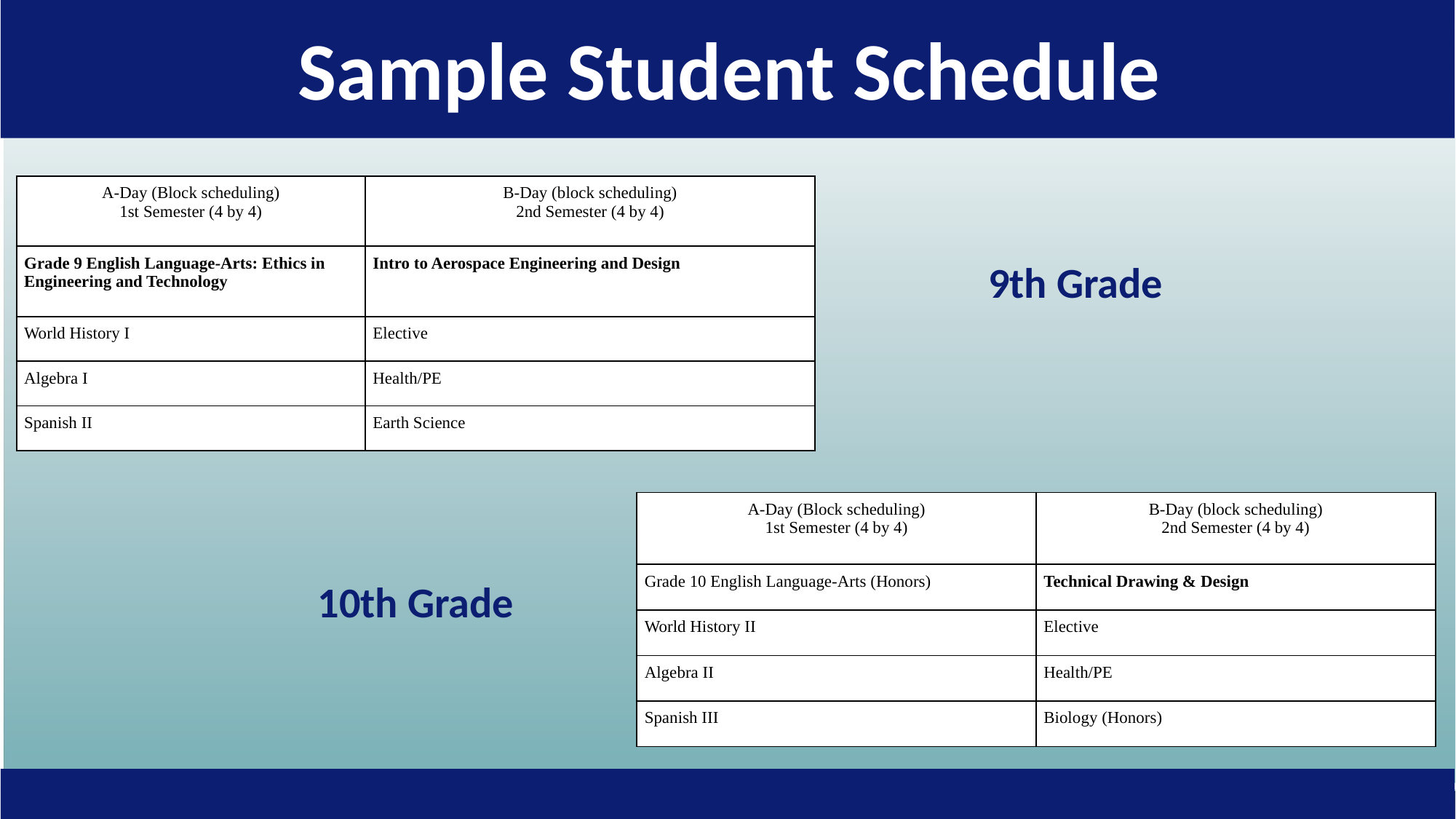

Sample Student Schedule

| A-Day (Block scheduling) 1st Semester (4 by 4) | B-Day (block scheduling) 2nd Semester (4 by 4) |
| --- | --- |
| Grade 9 English Language-Arts: Ethics in Engineering and Technology | Intro to Aerospace Engineering and Design |
| World History I | Elective |
| Algebra I | Health/PE |
| Spanish II | Earth Science |
9th Grade
| A-Day (Block scheduling) 1st Semester (4 by 4) | B-Day (block scheduling) 2nd Semester (4 by 4) |
| --- | --- |
| Grade 10 English Language-Arts (Honors) | Technical Drawing & Design |
| World History II | Elective |
| Algebra II | Health/PE |
| Spanish III | Biology (Honors) |
10th Grade